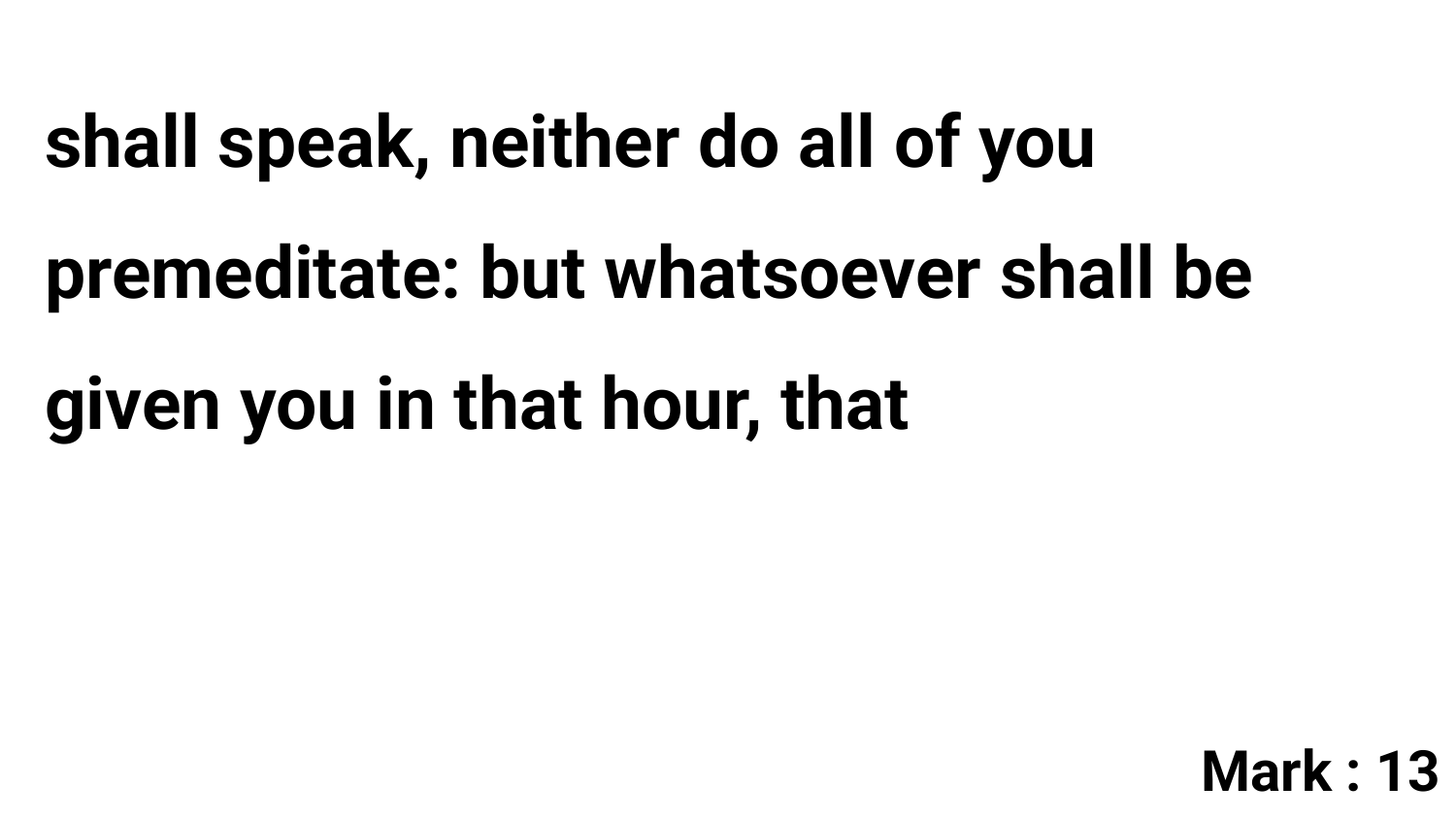

shall speak, neither do all of you premeditate: but whatsoever shall be given you in that hour, that
Mark : 13